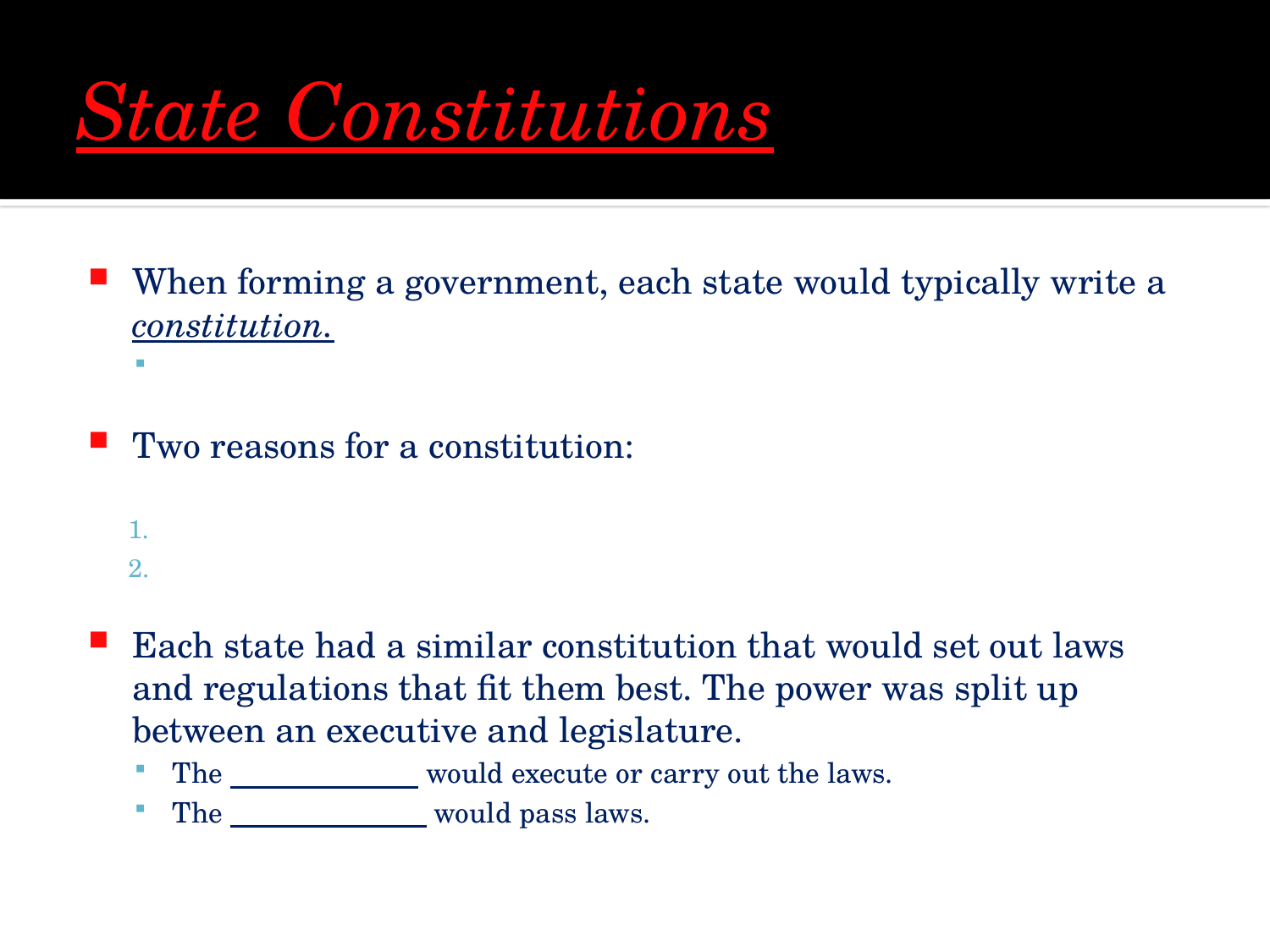

# State Constitutions
When forming a government, each state would typically write a constitution.

Two reasons for a constitution:

Each state had a similar constitution that would set out laws and regulations that fit them best. The power was split up between an executive and legislature.
The                          would execute or carry out the laws.
The                           would pass laws.